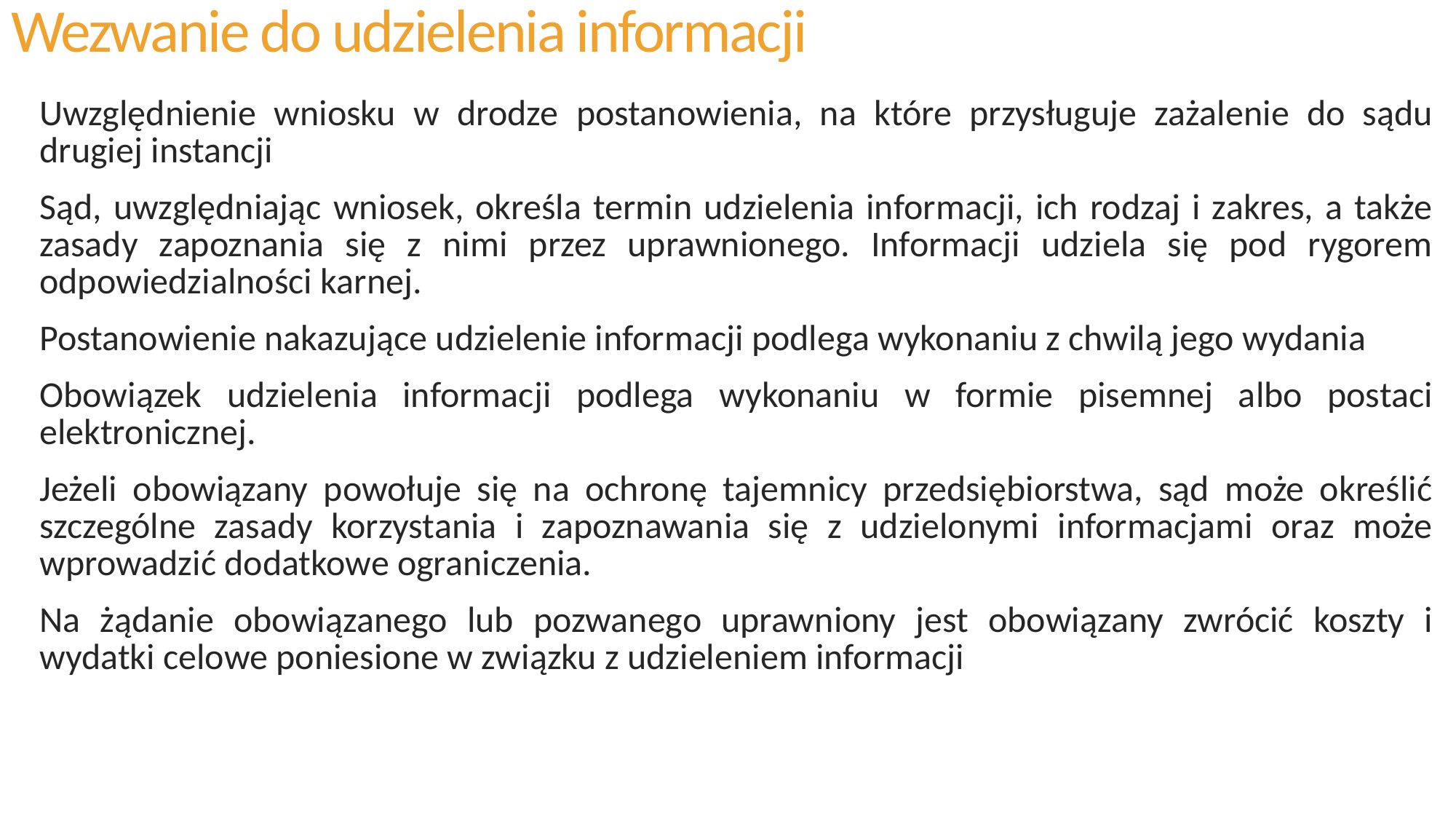

# Wezwanie do udzielenia informacji
Uwzględnienie wniosku w drodze postanowienia, na które przysługuje zażalenie do sądu drugiej instancji
Sąd, uwzględniając wniosek, określa termin udzielenia informacji, ich rodzaj i zakres, a także zasady zapoznania się z nimi przez uprawnionego. Informacji udziela się pod rygorem odpowiedzialności karnej.
Postanowienie nakazujące udzielenie informacji podlega wykonaniu z chwilą jego wydania
Obowiązek udzielenia informacji podlega wykonaniu w formie pisemnej albo postaci elektronicznej.
Jeżeli obowiązany powołuje się na ochronę tajemnicy przedsiębiorstwa, sąd może określić szczególne zasady korzystania i zapoznawania się z udzielonymi informacjami oraz może wprowadzić dodatkowe ograniczenia.
Na żądanie obowiązanego lub pozwanego uprawniony jest obowiązany zwrócić koszty i wydatki celowe poniesione w związku z udzieleniem informacji